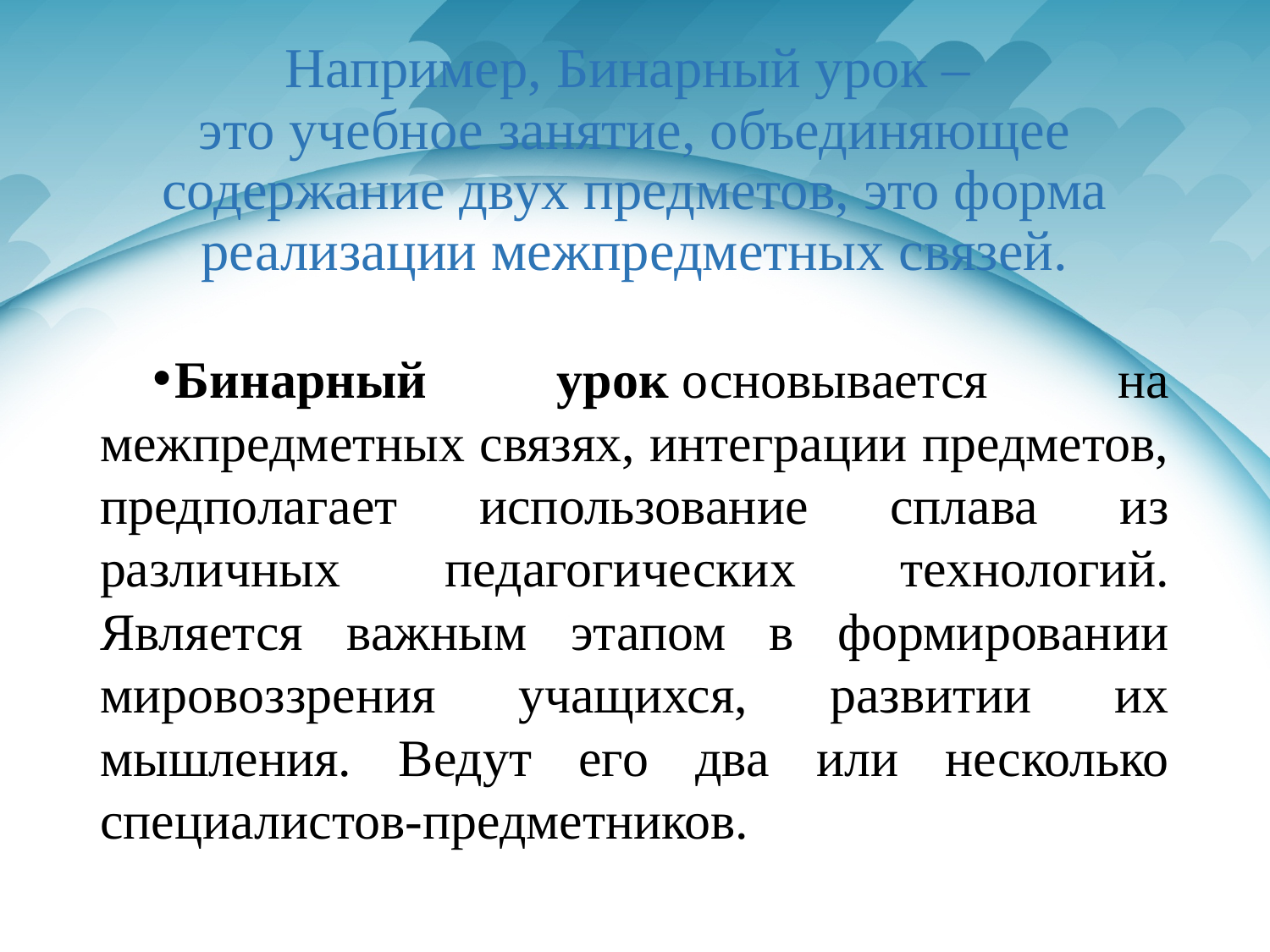

# Например, Бинарный урок – это учебное занятие, объединяющее содержание двух предметов, это форма реализации межпредметных связей.

Бинарный урок основывается на межпредметных связях, интеграции предметов, предполагает использование сплава из различных педагогических технологий. Является важным этапом в формировании мировоззрения учащихся, развитии их мышления. Ведут его два или несколько специалистов-предметников.